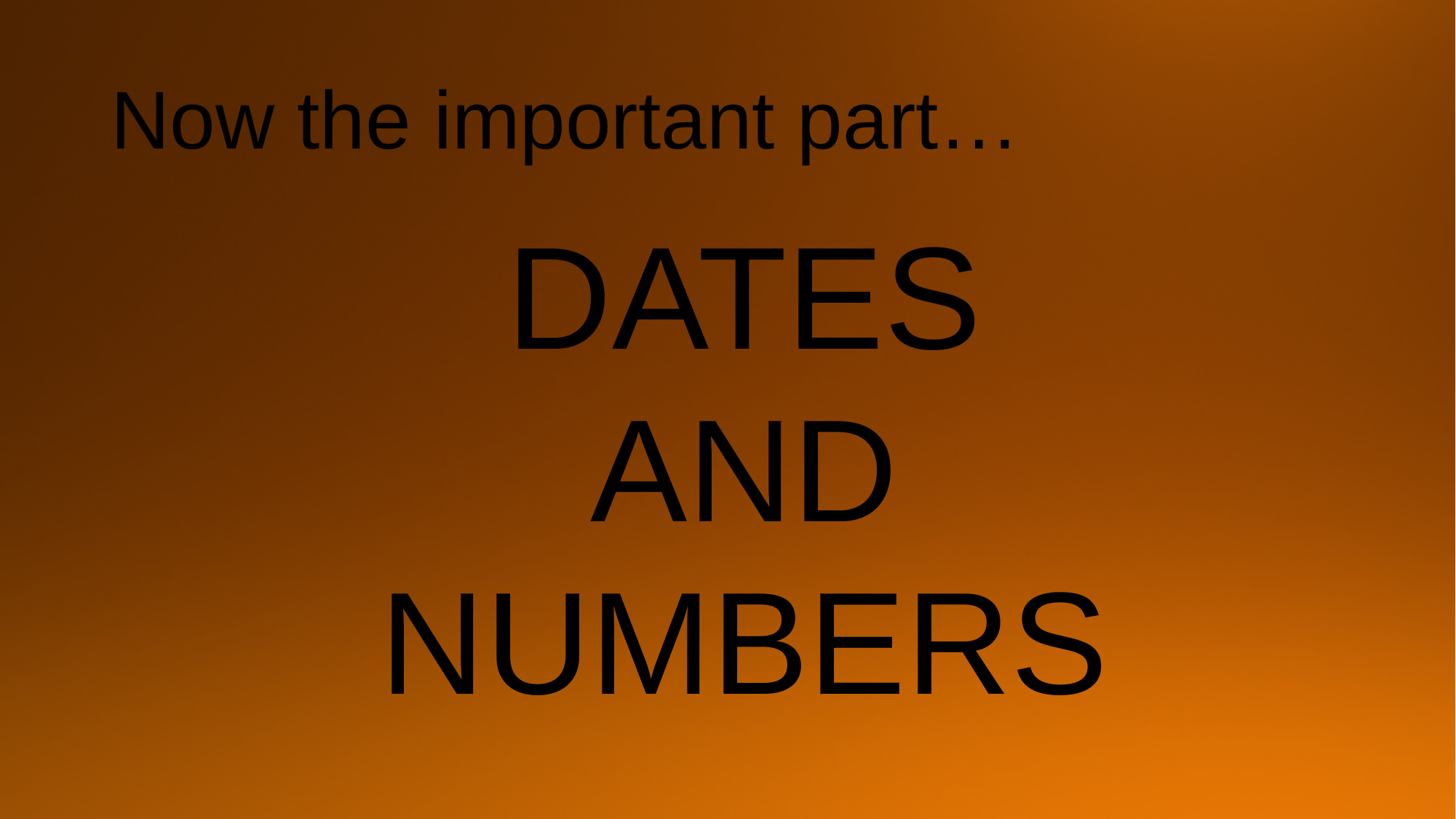

# Now the important part…
DATES
AND
NUMBERS